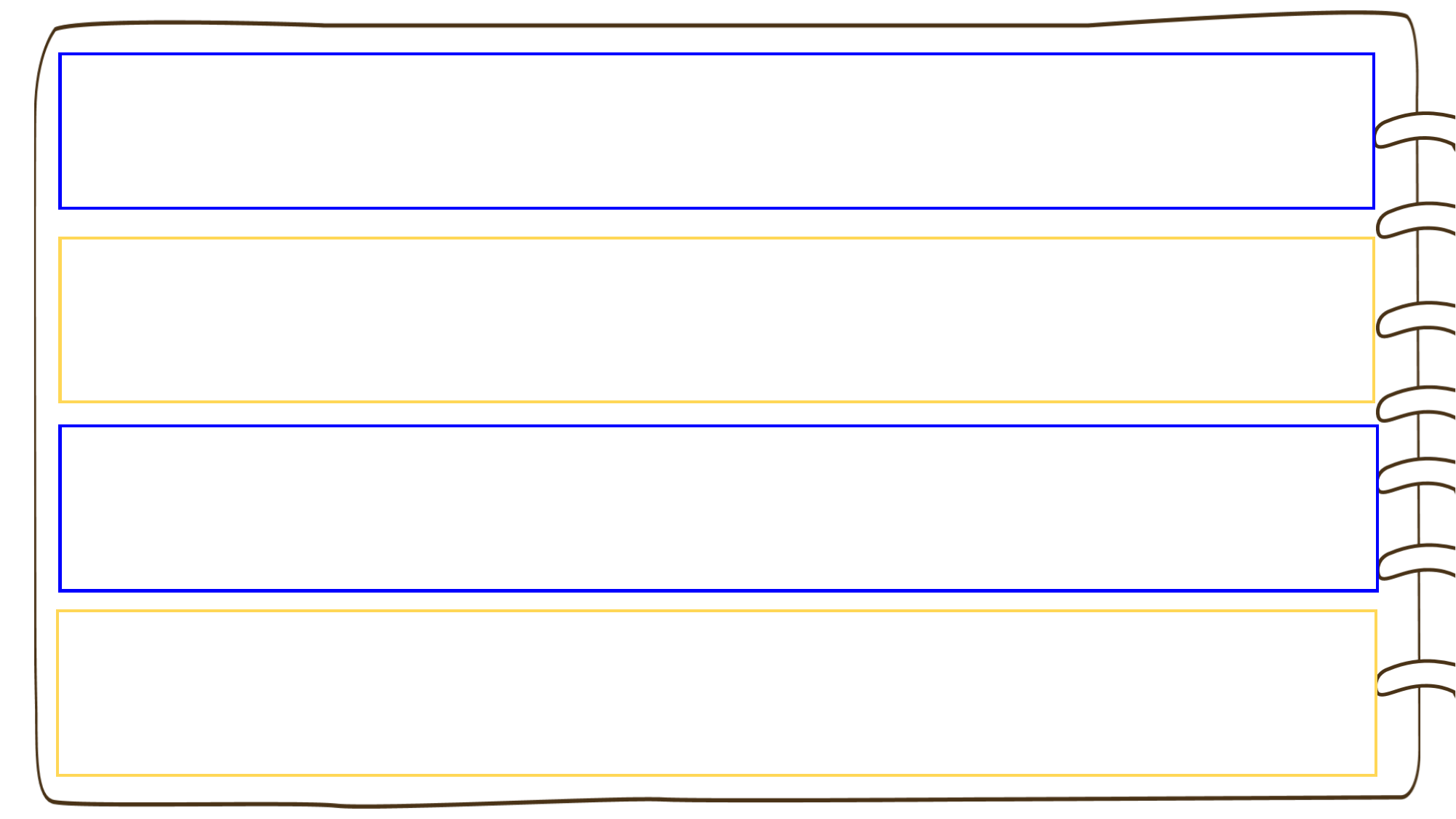

Hình 1: Bạn nam là người biết giữ chữ tín. Bởi vì bạn đã hẹn rằng 9h sẽ đến nhà bạn nữ, nên mặc dù trời mưa rất to, bạn nam vẫn cố gắng đến đúng giờ không muộn phút nào.

Hình 2: Bố mẹ là người biết giữ chữ tín. Bởi vì đã hứa với con gái rằng cuối tuần cả nhà sẽ đi xem phim nên khi đến cuối tuần bố mẹ đã sắp xếp thời gian cùng đưa con đến rạp chiếu phim.

Hình 3: Bạn nam là người không biết giữ chữ tín. Mỗi lần mắc lỗi, phải kiểm điểm bạn đều hứa hẹn rất nhiều điều để được tha lỗi, nhưng sau đó bạn lại không thực hiện theo như lời hứa của mình.

Hình 4: Chị gái là người không biết giữ chữ tín. Vì đã hứa với em trai là sau khi học bài xong sẽ dạy em trai vẽ tranh, nhưng sau đó chị lại đi chơi và hẹn sẽ dạy em vẽ tranh vào ngày hôm sau.